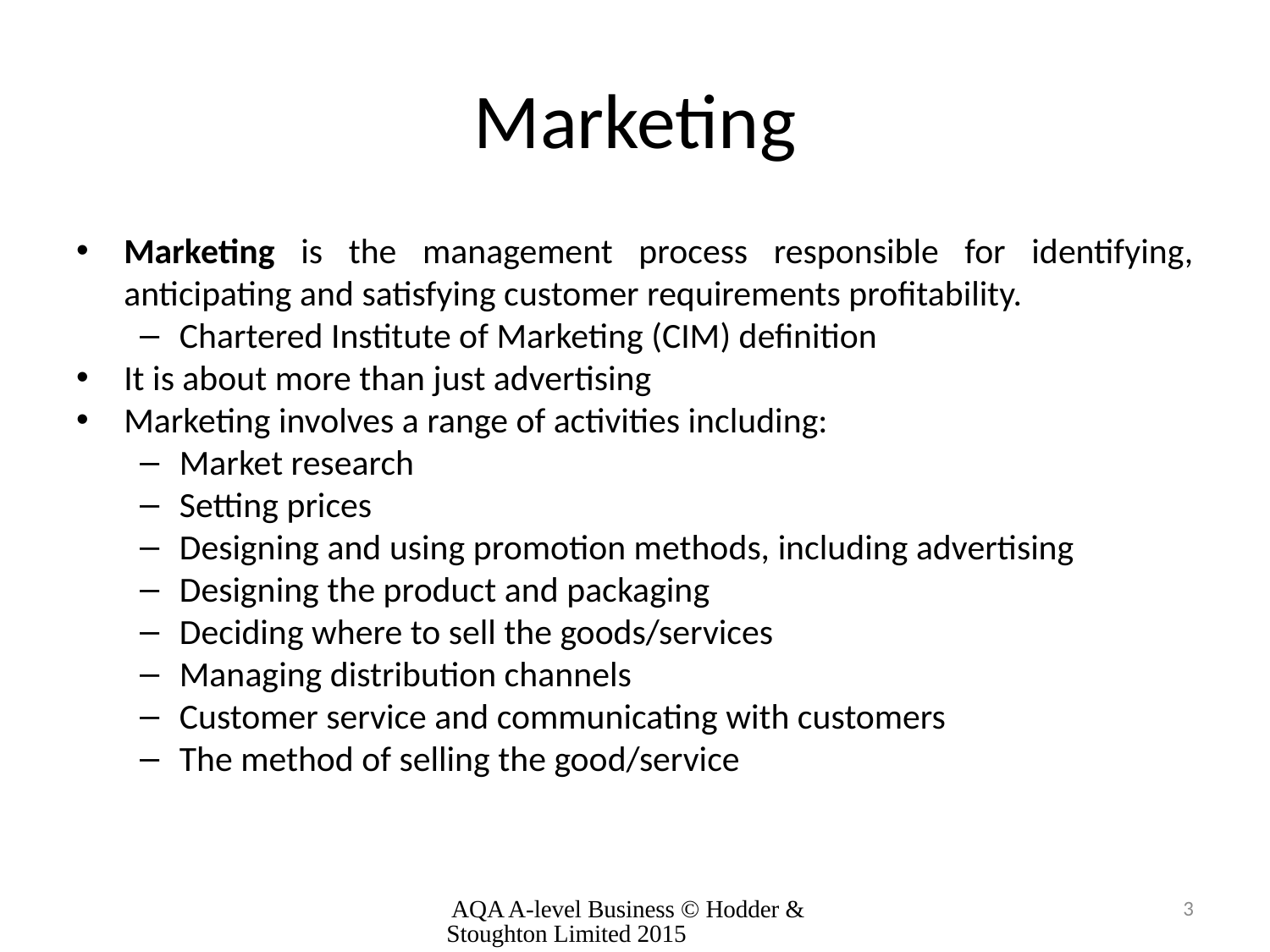

# Marketing
Marketing is the management process responsible for identifying, anticipating and satisfying customer requirements profitability.
Chartered Institute of Marketing (CIM) definition
It is about more than just advertising
Marketing involves a range of activities including:
Market research
Setting prices
Designing and using promotion methods, including advertising
Designing the product and packaging
Deciding where to sell the goods/services
Managing distribution channels
Customer service and communicating with customers
The method of selling the good/service
 AQA A-level Business © Hodder & Stoughton Limited 2015
3